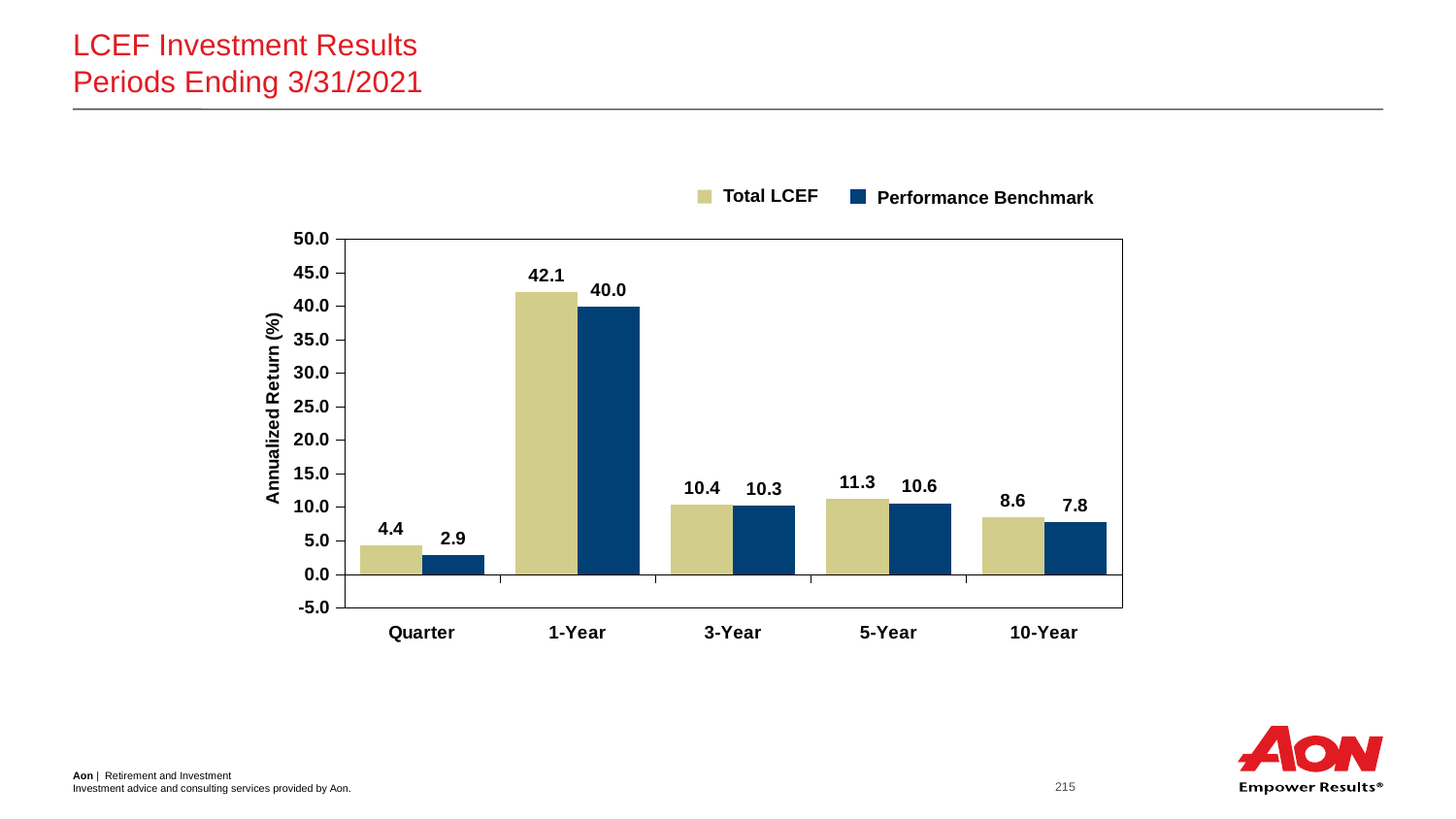

# LCEF Investment Results Periods Ending 3/31/2021
Total LCEF
Performance Benchmark

### Chart

| Category | LCEF Total Fund | Total Endowment Target |
|---|---|---|
| Quarter | 4.3662 | 2.8666 |
| 1-Year | 42.0687 | 39.9915 |
| 3-Year | 10.4185 | 10.2996 |
| 5-Year | 11.3082 | 10.6127 |
| 10-Year | 8.5595 | 7.7786 |